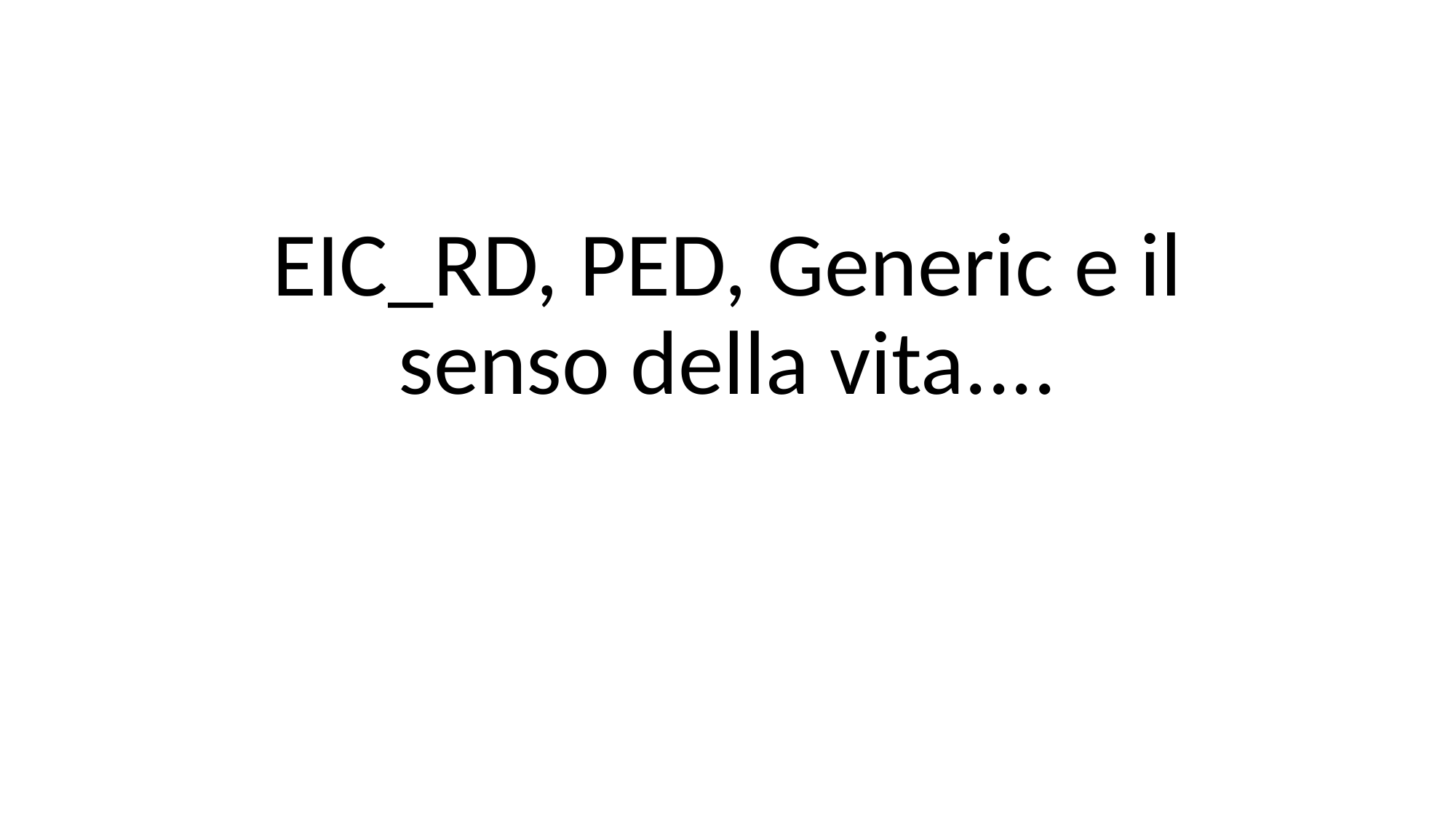

# EIC_RD, PED, Generic e il senso della vita....